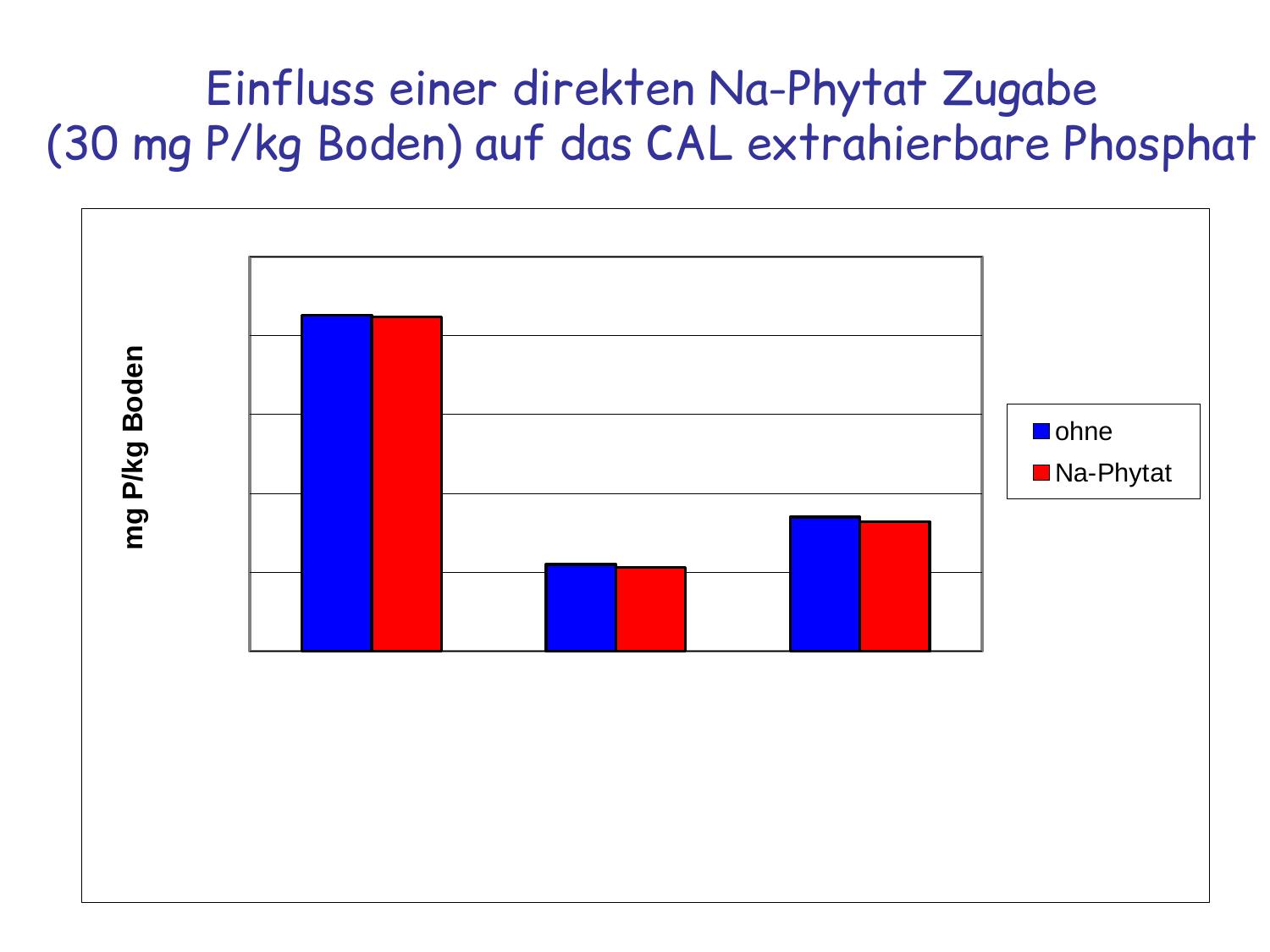

Einfluss einer direkten Na-Phytat Zugabe
(30 mg P/kg Boden) auf das CAL extrahierbare Phosphat

### Chart

| Category | ohne | Na-Phytat |
|---|---|---|
| Alluvium | 213.0 | 212.0 |
| Sandboden | 55.0 | 53.0 |
| Buntsandsteinverw. | 85.0 | 82.0 |